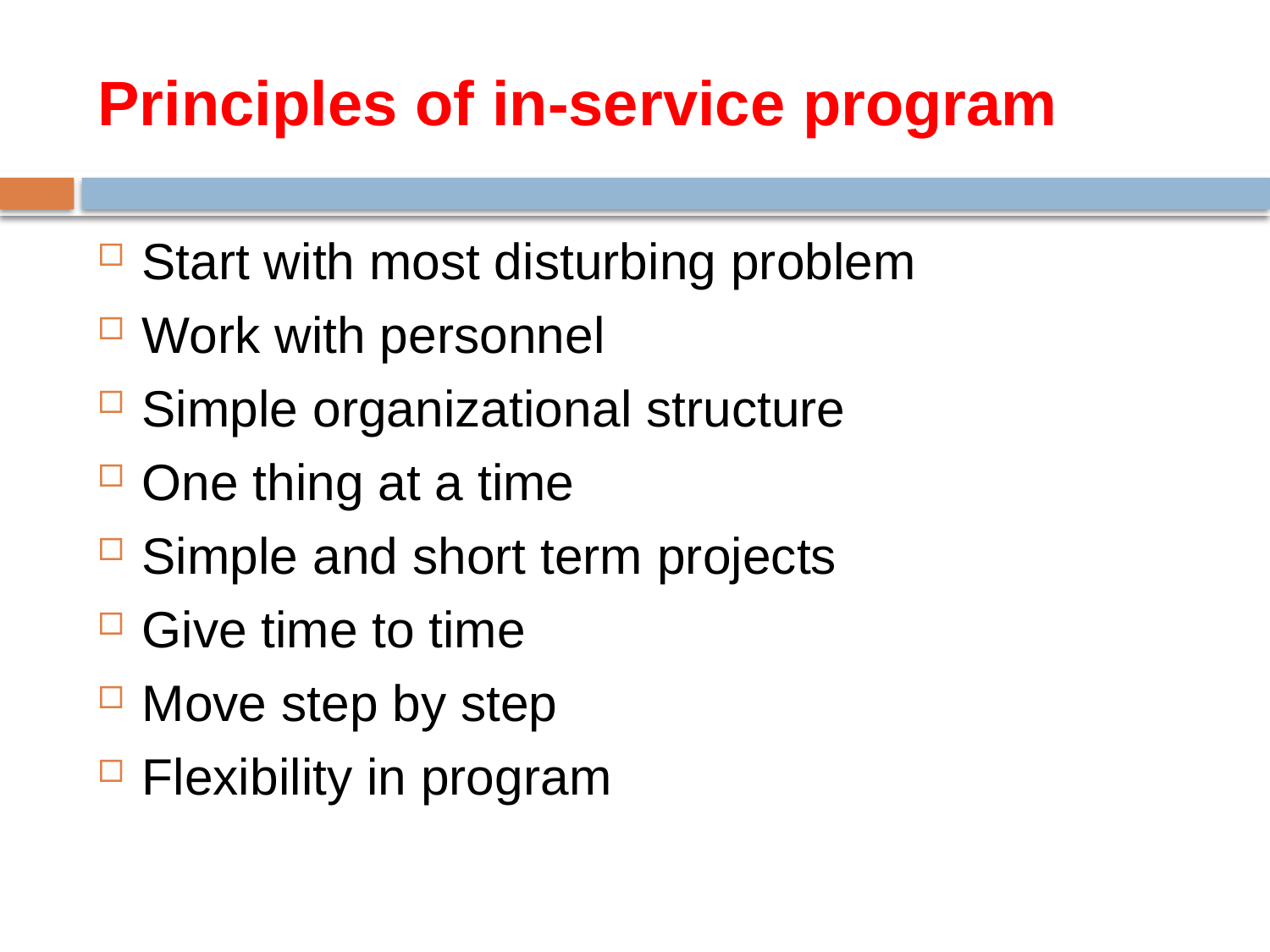

# Principles of in-service program
Start with most disturbing problem
Work with personnel
Simple organizational structure
One thing at a time
Simple and short term projects
Give time to time
Move step by step
Flexibility in program